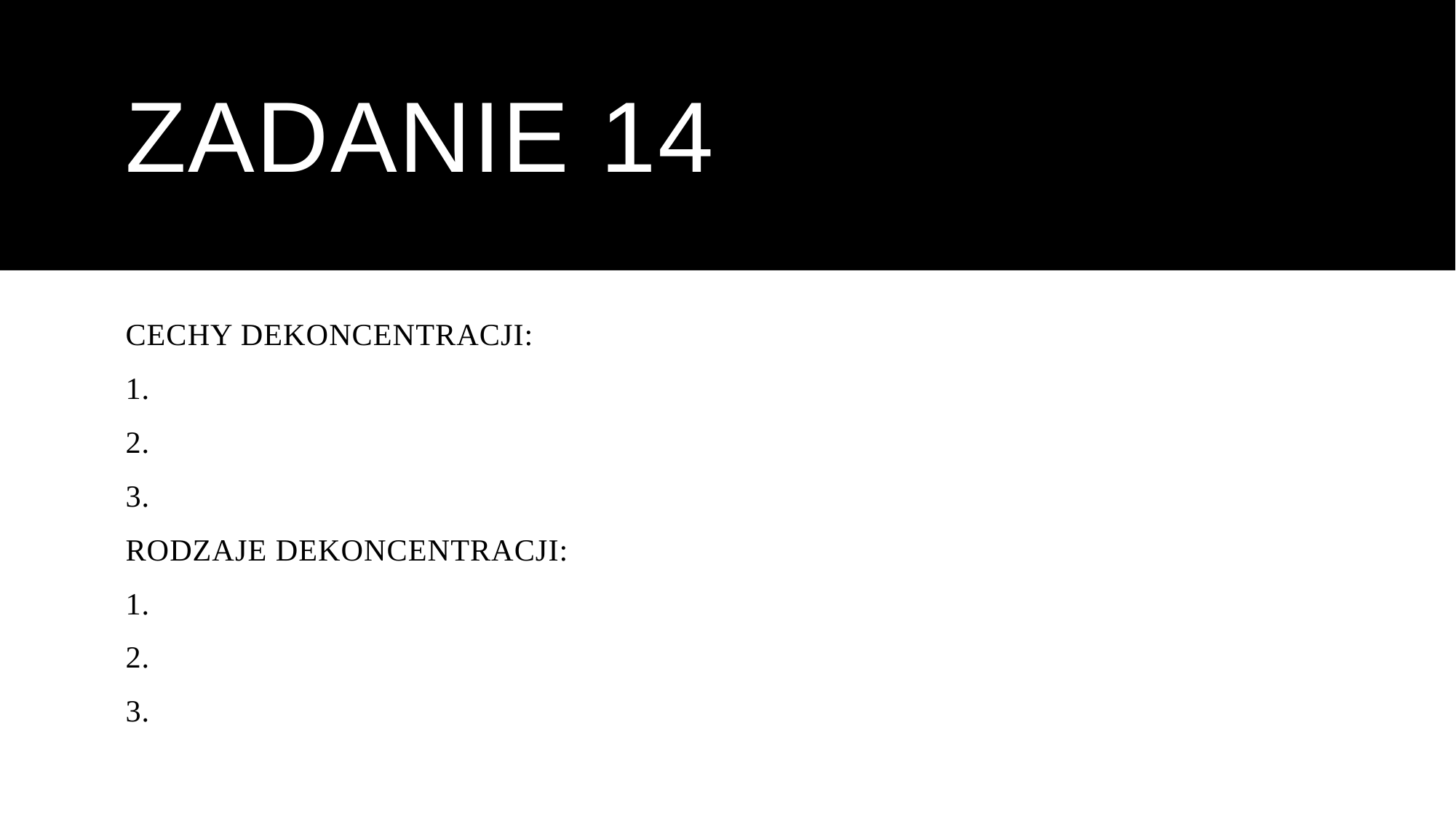

# ZADANIE 14
CECHY DEKONCENTRACJI:
1.
2.
3.
RODZAJE DEKONCENTRACJI:
1.
2.
3.